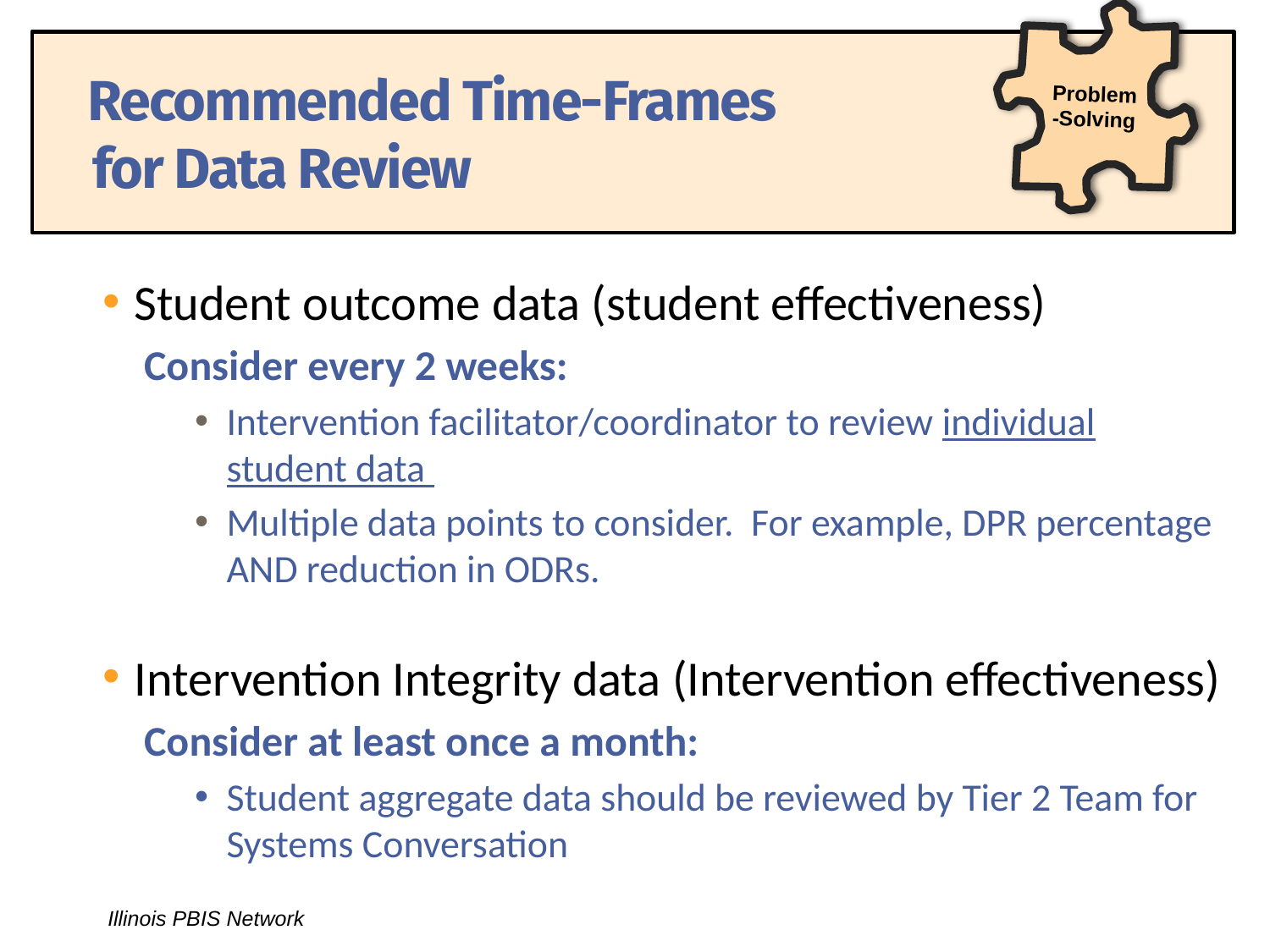

Problem-Solving
     Recommended Time-Frames
    for Data Review
Student outcome data (student effectiveness)
Consider every 2 weeks:
Intervention facilitator/coordinator to review individual student data
Multiple data points to consider.  For example, DPR percentage AND reduction in ODRs.

Intervention Integrity data (Intervention effectiveness)
Consider at least once a month:
Student aggregate data should be reviewed by Tier 2 Team for Systems Conversation
Illinois PBIS Network